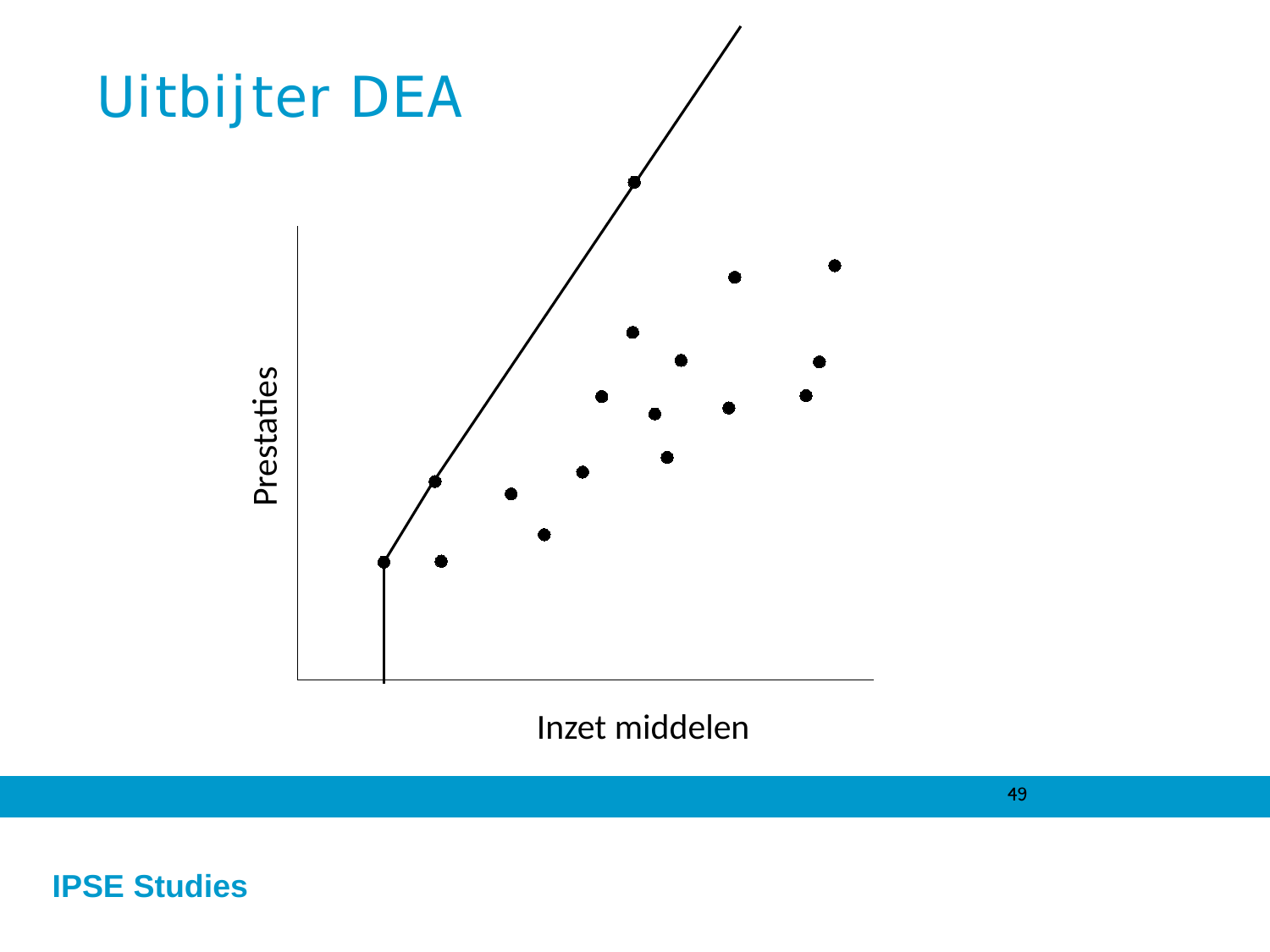

# Uitbijter DEA

Prestaties

Inzet middelen
49